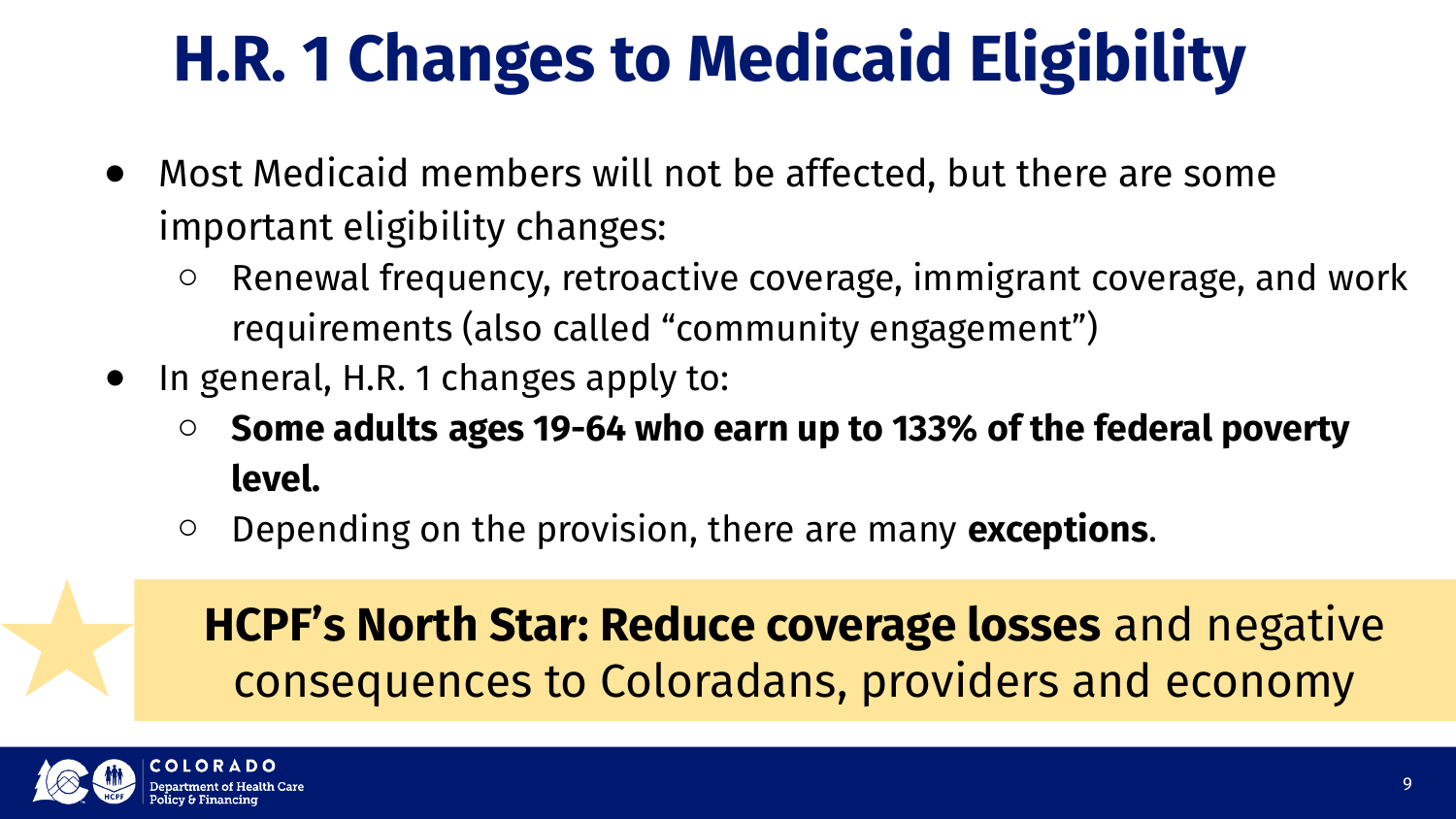

# H.R. 1 Changes to Medicaid Eligibility

Most Medicaid members will not be affected, but there are some important eligibility changes:
Renewal frequency, retroactive coverage, immigrant coverage, and work requirements (also called “community engagement”)
In general, H.R. 1 changes apply to:
Some adults ages 19-64 who earn up to 133% of the federal poverty level.
Depending on the provision, there are many exceptions.

HCPF’s North Star: Reduce coverage losses and negative consequences to Coloradans, providers and economy
9